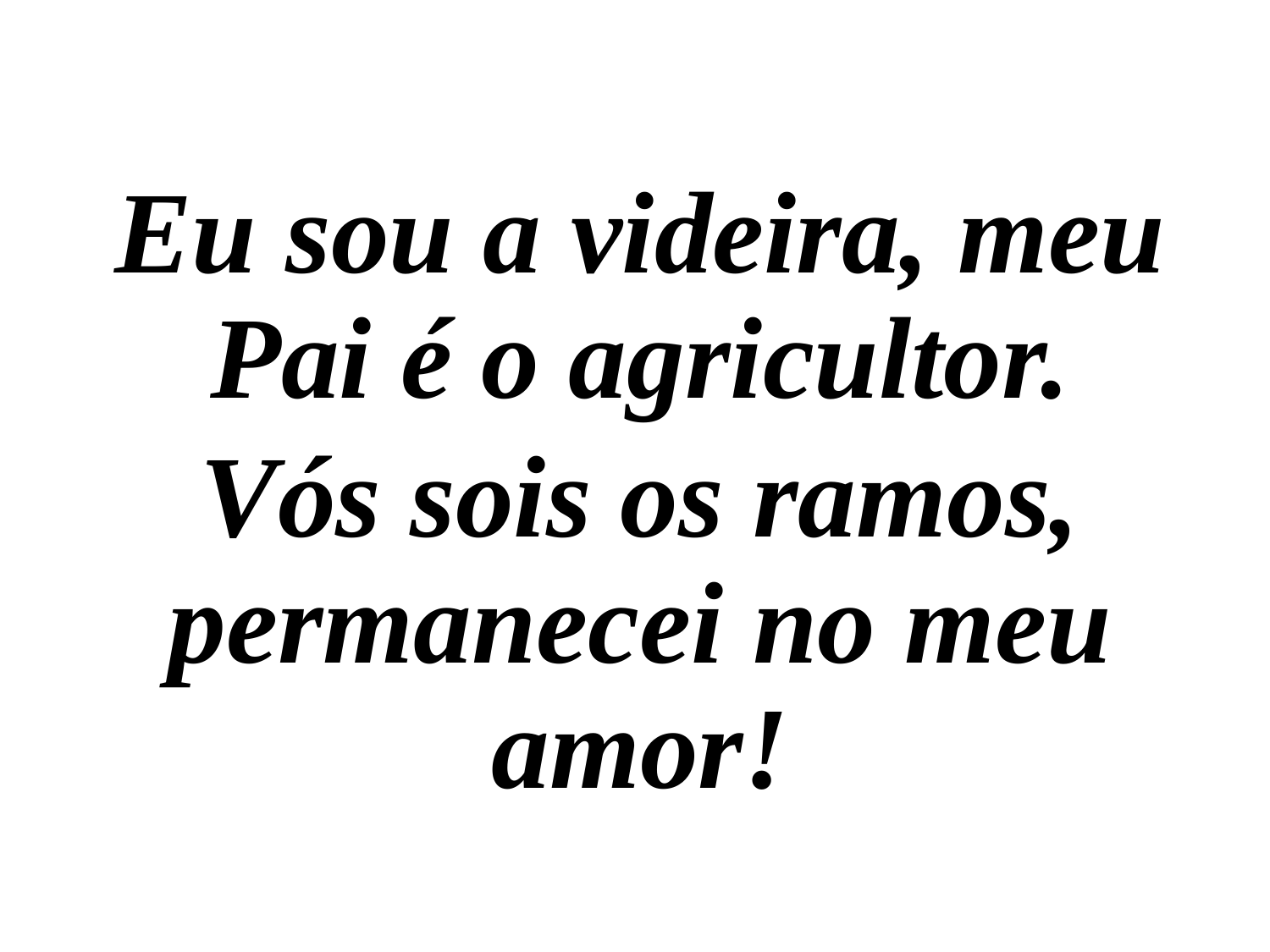

Eu sou a videira, meu Pai é o agricultor.
Vós sois os ramos, permanecei no meu amor!